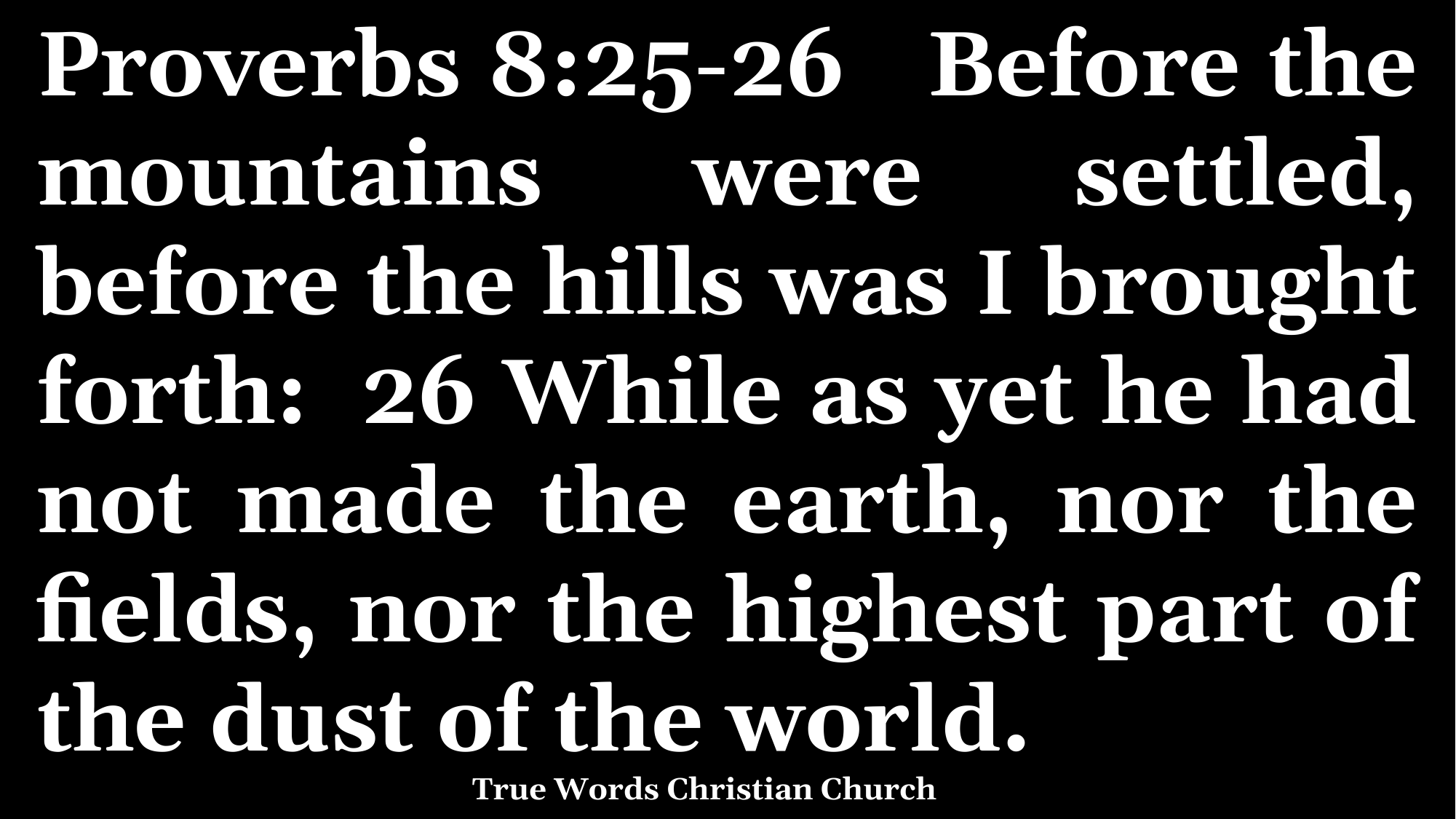

Proverbs 8:25-26   Before the mountains were settled, before the hills was I brought forth:  26 While as yet he had not made the earth, nor the fields, nor the highest part of the dust of the world.
True Words Christian Church